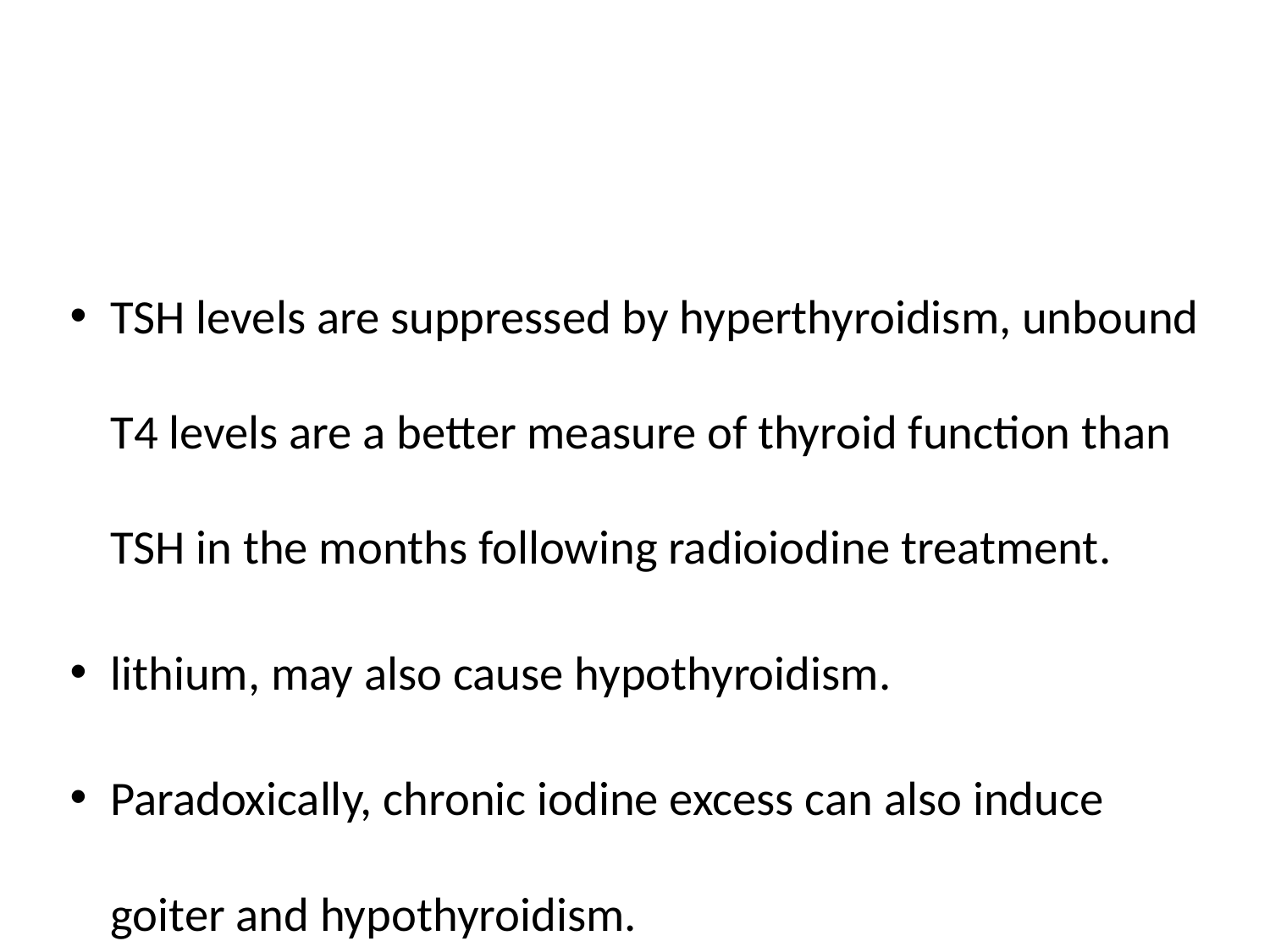

#
TSH levels are suppressed by hyperthyroidism, unbound T4 levels are a better measure of thyroid function than TSH in the months following radioiodine treatment.
lithium, may also cause hypothyroidism.
Paradoxically, chronic iodine excess can also induce goiter and hypothyroidism.